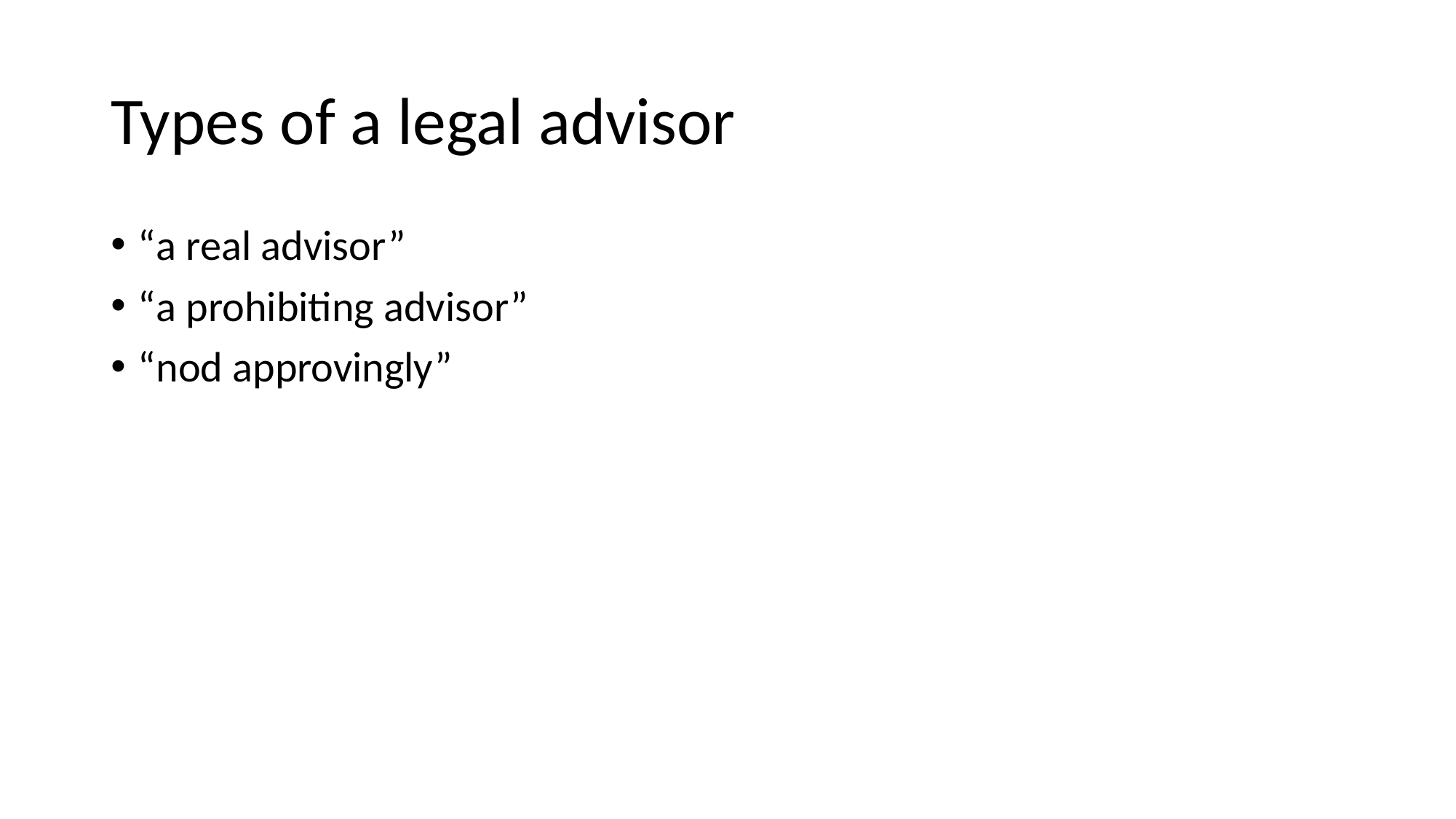

# Types of a legal advisor
“a real advisor”
“a prohibiting advisor”
“nod approvingly”